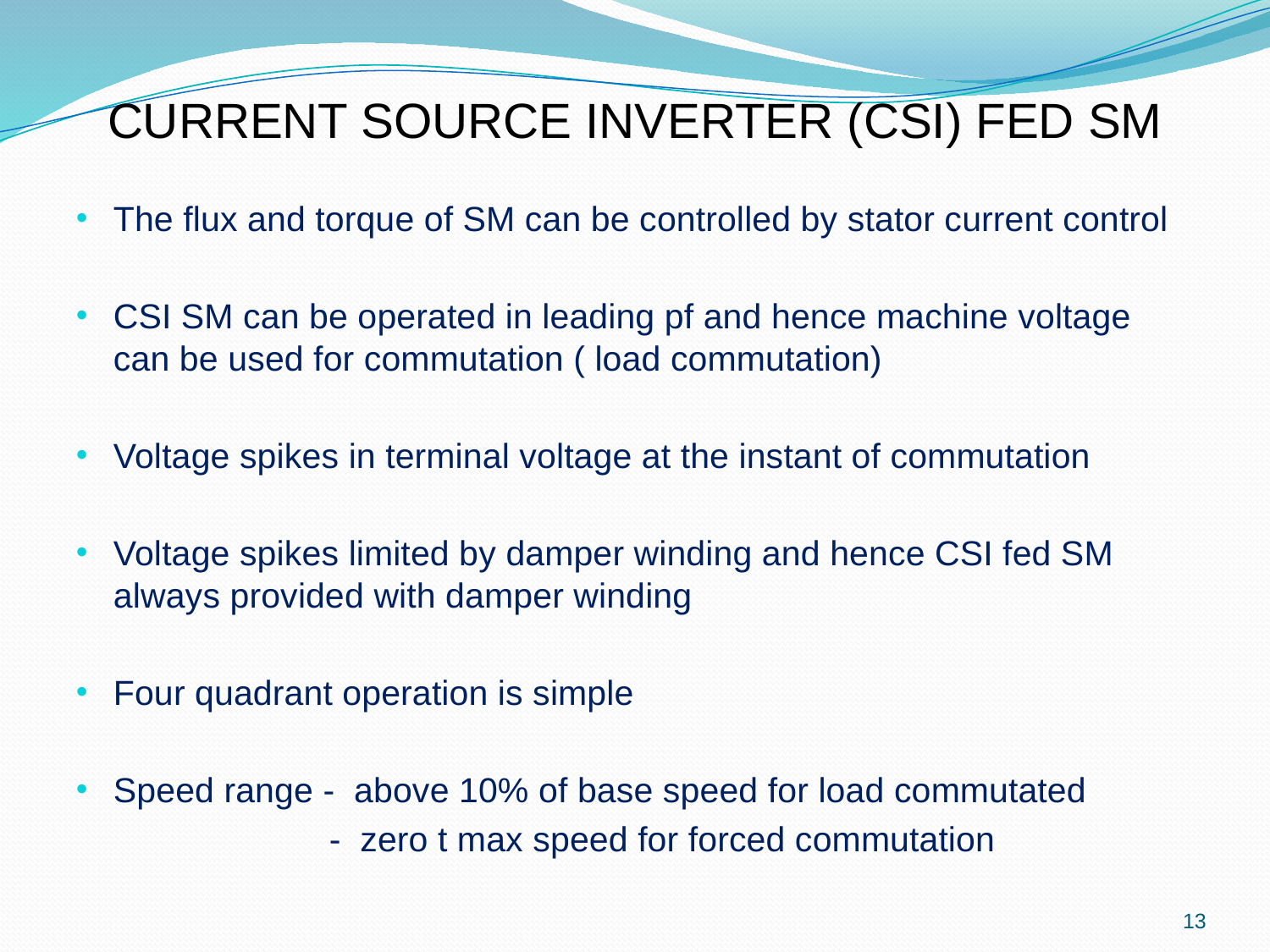

# CURRENT SOURCE INVERTER (CSI) FED SM
The flux and torque of SM can be controlled by stator current control

CSI SM can be operated in leading pf and hence machine voltage can be used for commutation ( load commutation)

Voltage spikes in terminal voltage at the instant of commutation

Voltage spikes limited by damper winding and hence CSI fed SM always provided with damper winding

Four quadrant operation is simple

Speed range -  above 10% of base speed for load commutated
                          -  zero t max speed for forced commutation

13